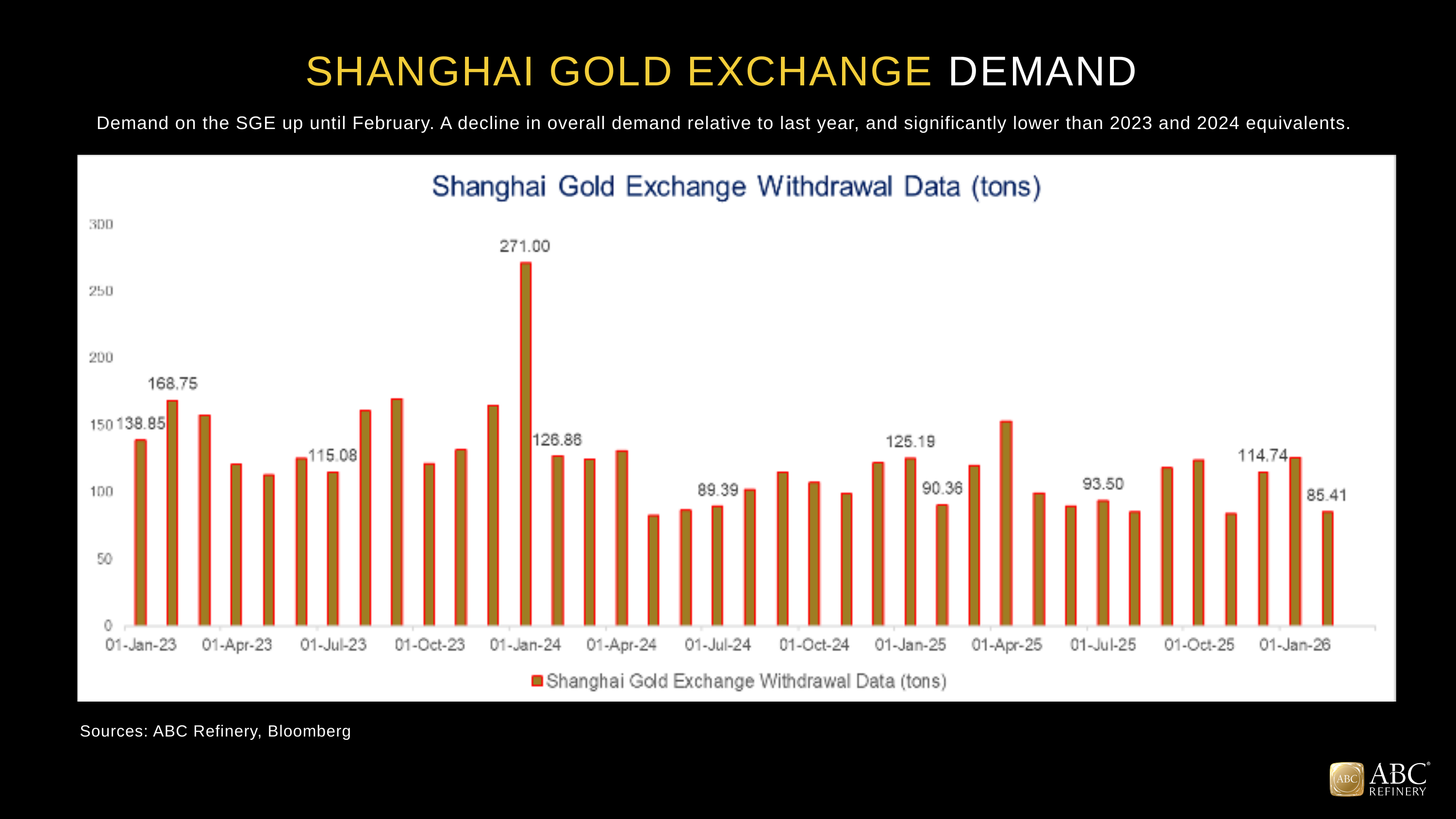

SHANGHAI GOLD EXCHANGE DEMAND
Demand on the SGE up until February. A decline in overall demand relative to last year, and significantly lower than 2023 and 2024 equivalents.

Sources: ABC Refinery, Bloomberg